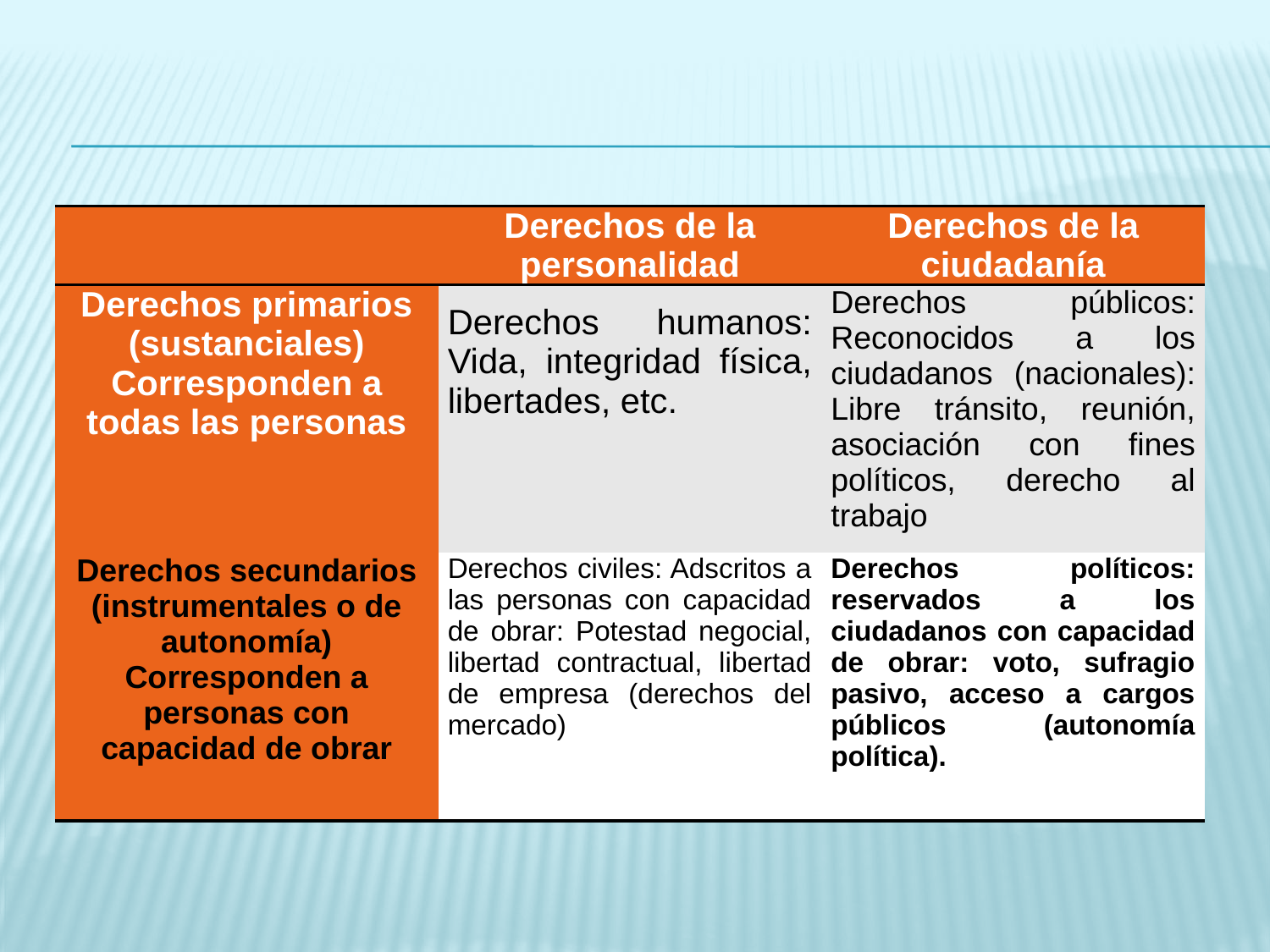

#
|  | Derechos de la personalidad | Derechos de la ciudadanía |
| --- | --- | --- |
| Derechos primarios (sustanciales) Corresponden a todas las personas | Derechos humanos: Vida, integridad física, libertades, etc. | Derechos públicos: Reconocidos a los ciudadanos (nacionales): Libre tránsito, reunión, asociación con fines políticos, derecho al trabajo |
| Derechos secundarios (instrumentales o de autonomía) Corresponden a personas con capacidad de obrar | Derechos civiles: Adscritos a las personas con capacidad de obrar: Potestad negocial, libertad contractual, libertad de empresa (derechos del mercado) | Derechos políticos: reservados a los ciudadanos con capacidad de obrar: voto, sufragio pasivo, acceso a cargos públicos (autonomía política). |